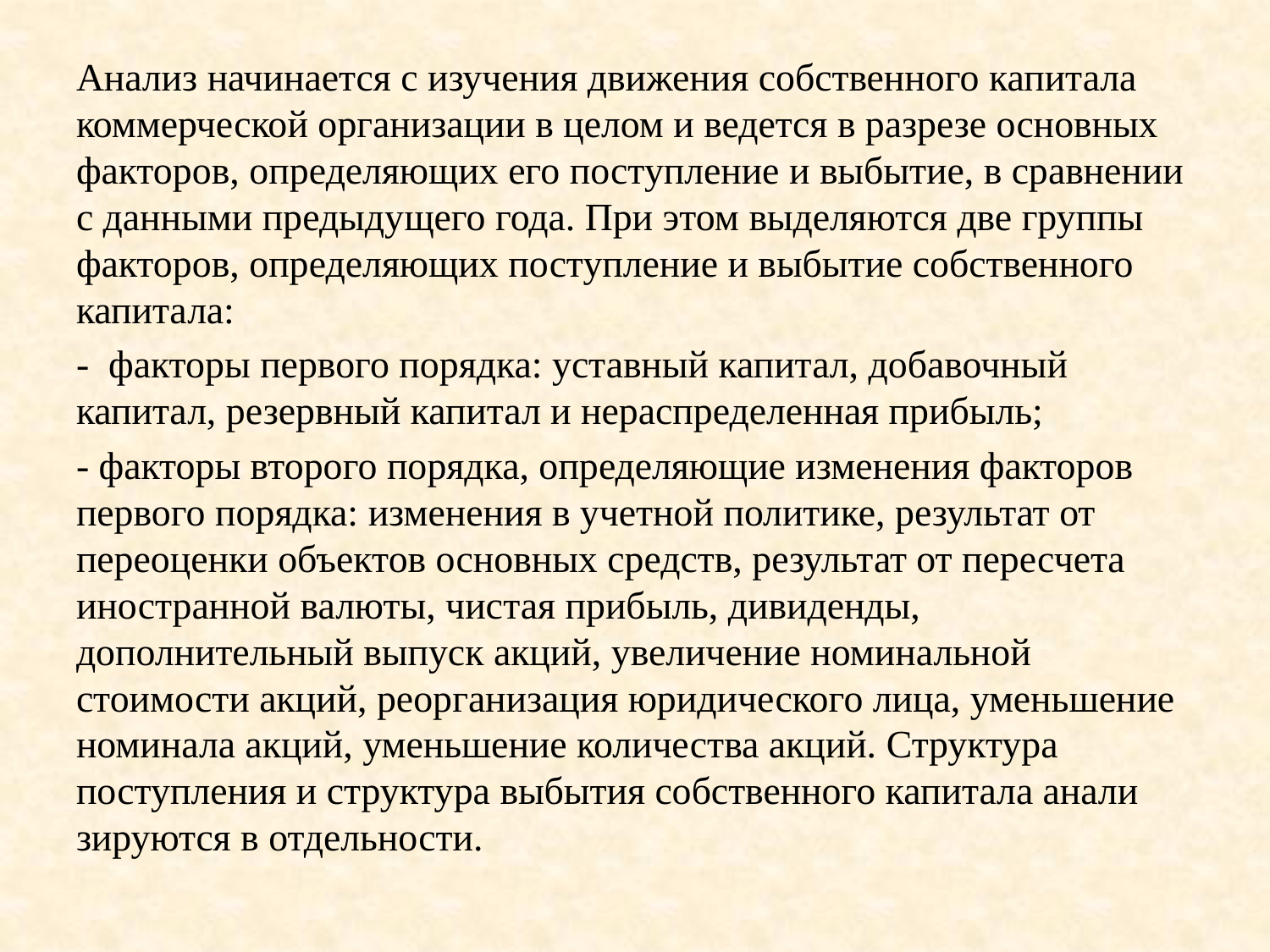

Анализ начинается с изучения движения собственного капитала ком­мерческой организации в целом и ведется в разрезе основных факторов, оп­ределяющих его поступление и выбытие, в сравнении с данными предыду­щего года. При этом выделяются две группы факторов, опреде­ляющих поступление и выбытие собственного капитала:
-  факторы первого порядка: уставный капитал, добавочный капитал, ре­зервный капитал и нераспределенная прибыль;
- факторы второго порядка, определяющие изменения факторов первого порядка: изменения в учетной политике, результат от переоценки объек­тов основных средств, результат от пересчета иностранной валюты, чис­тая прибыль, дивиденды, дополнительный выпуск акций, увеличение номинальной стоимости акций, реорганизация юридического лица, уменьшение номинала акций, уменьшение количества акций. Структура поступления и структура выбытия собственного капитала анали­зируются в отдельности.